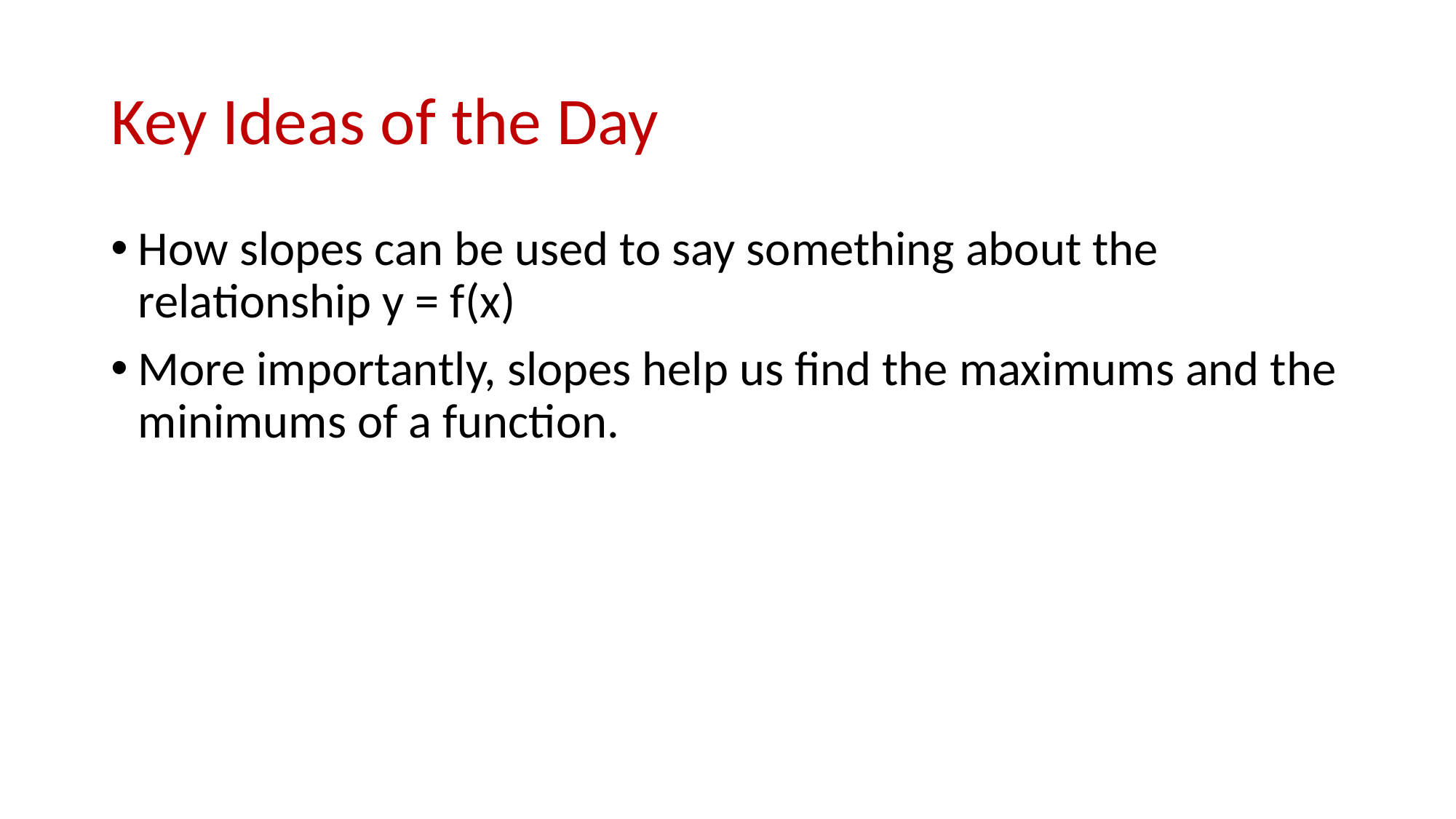

# Key Ideas of the Day
How slopes can be used to say something about the relationship y = f(x)
More importantly, slopes help us find the maximums and the minimums of a function.